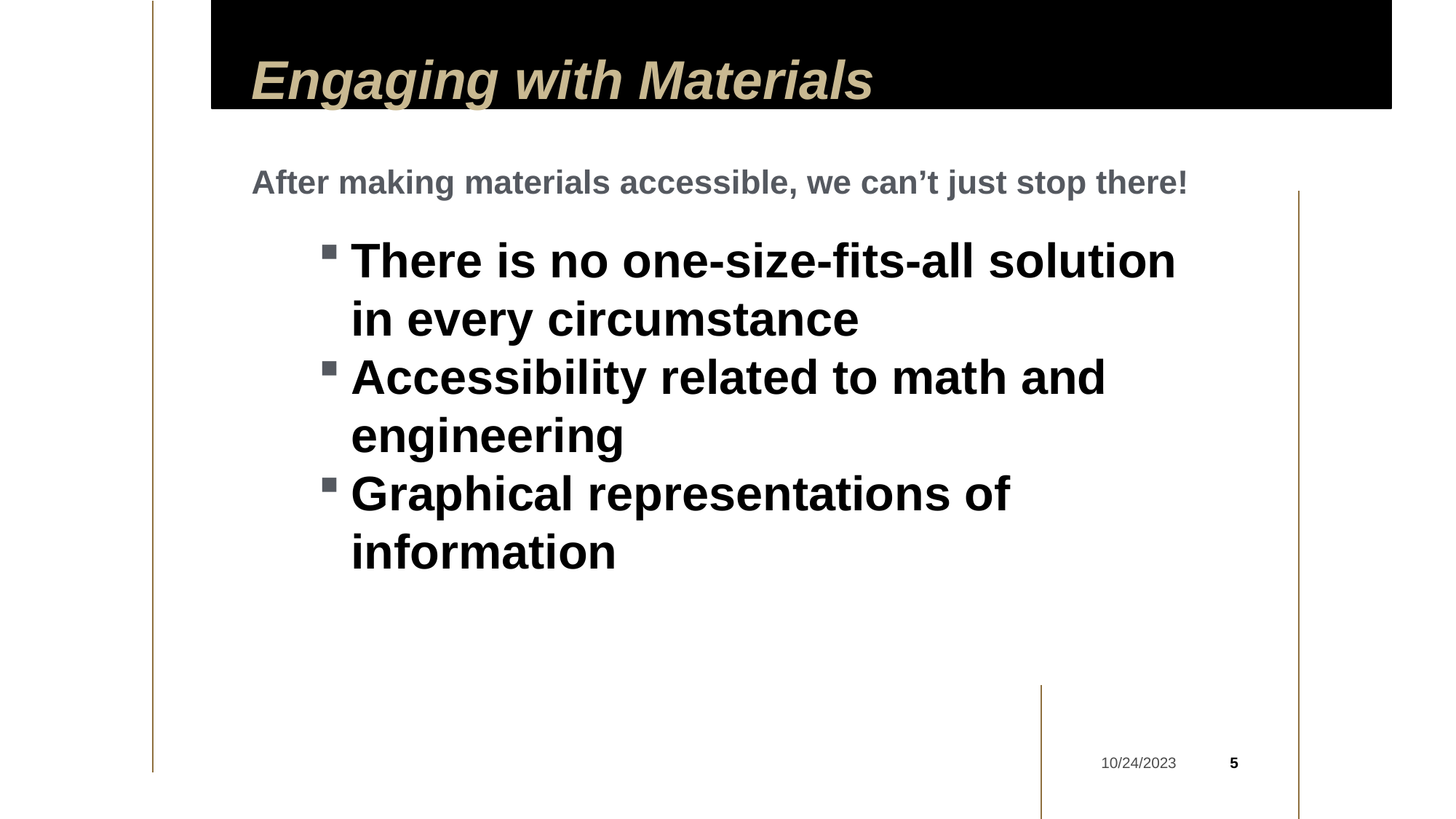

# Engaging with Materials
After making materials accessible, we can’t just stop there!
There is no one-size-fits-all solution in every circumstance
Accessibility related to math and engineering
Graphical representations of information
5
10/24/2023